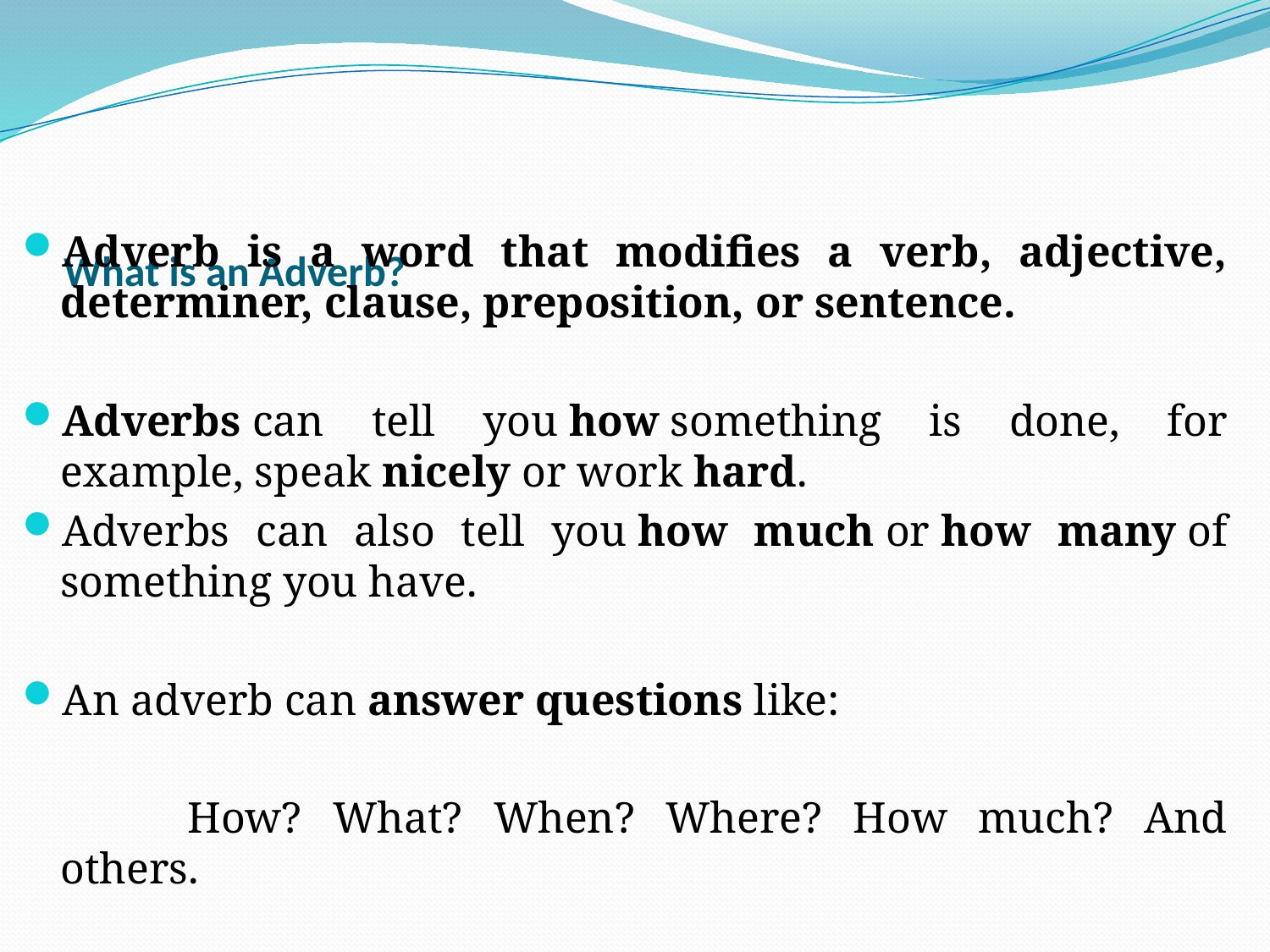

Adverb is a word that modifies a verb, adjective, determiner, clause, preposition, or sentence.

Adverbs can tell you how something is done, for example, speak nicely or work hard.
Adverbs can also tell you how much or how many of something you have.

An adverb can answer questions like:

		How? What? When? Where? How much? And others.
# What is an Adverb?